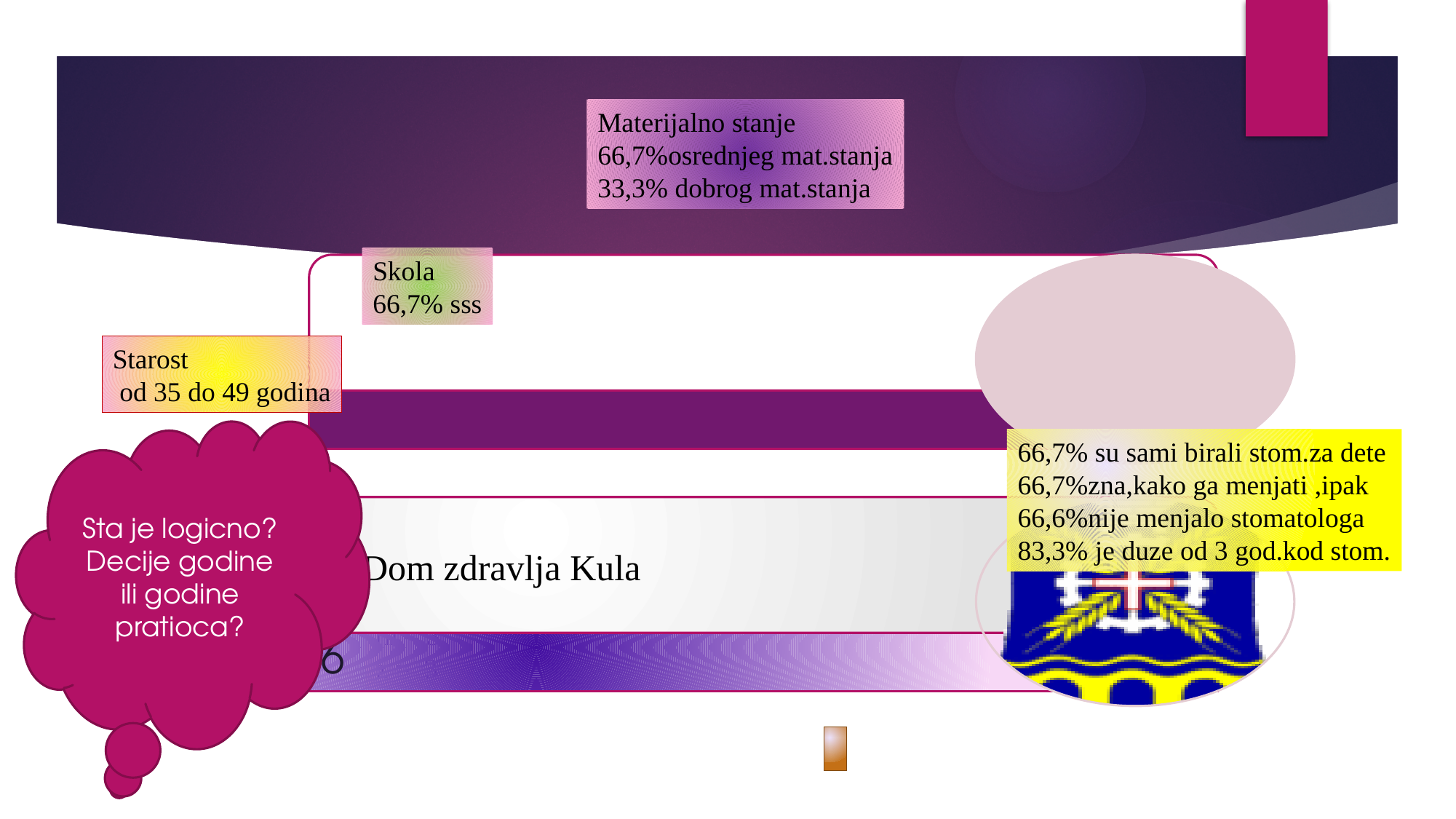

Materijalno stanje
66,7%osrednjeg mat.stanja
33,3% dobrog mat.stanja
Skola
66,7% sss
6
Dom zdravlja Kula
Starost
 od 35 do 49 godina
Sta je logicno? Decije godine ili godine pratioca?
66,7% su sami birali stom.za dete
66,7%zna,kako ga menjati ,ipak
66,6%nije menjalo stomatologa
83,3% je duze od 3 god.kod stom.
# Pol m = 3 z =  3